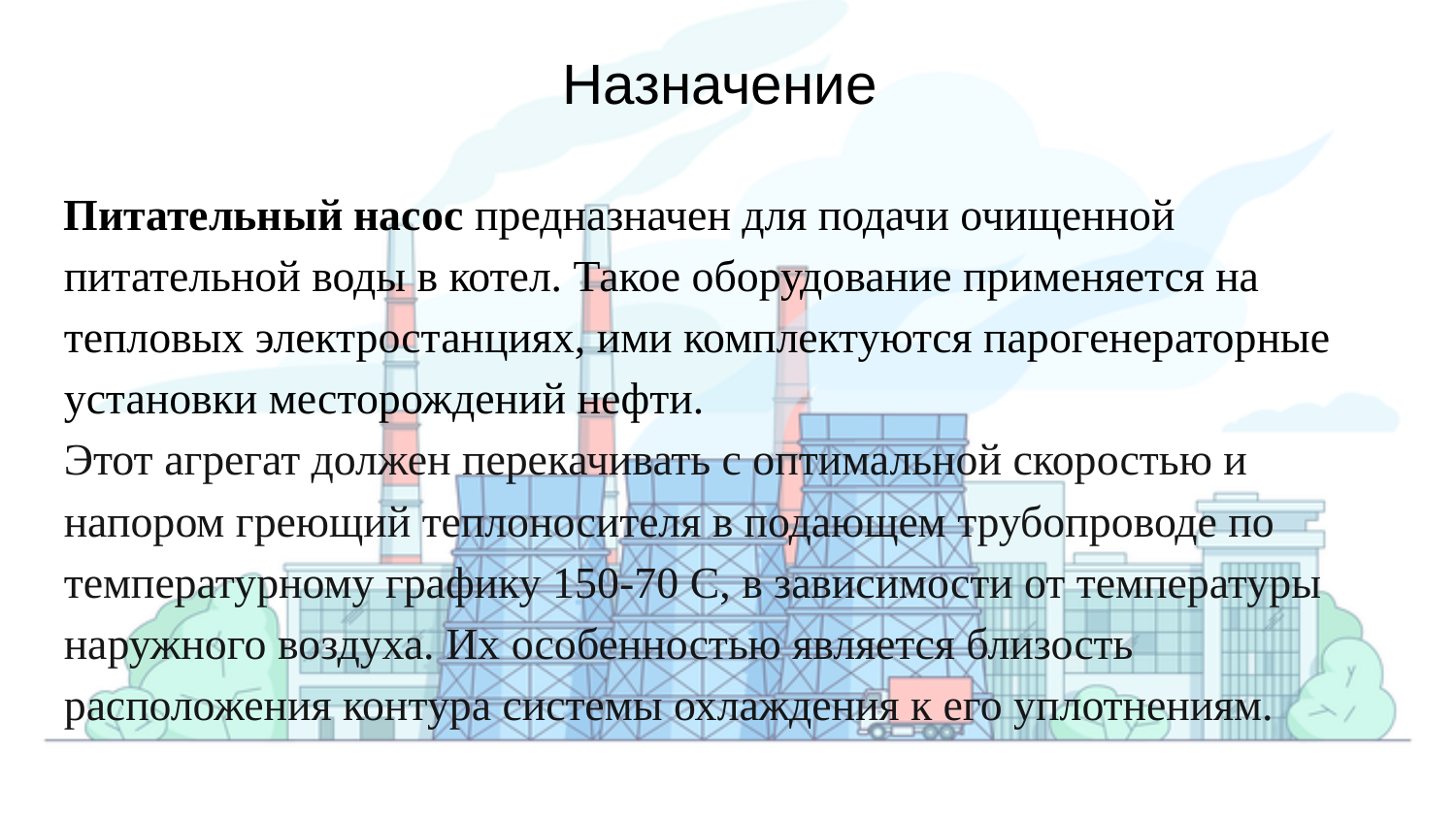

Назначение
Питательный насос предназначен для подачи очищенной питательной воды в котел. Такое оборудование применяется на тепловых электростанциях, ими комплектуются парогенераторные установки месторождений нефти.
Этот агрегат должен перекачивать с оптимальной скоростью и напором греющий теплоносителя в подающем трубопроводе по температурному графику 150-70 С, в зависимости от температуры наружного воздуха. Их особенностью является близость расположения контура системы охлаждения к его уплотнениям.